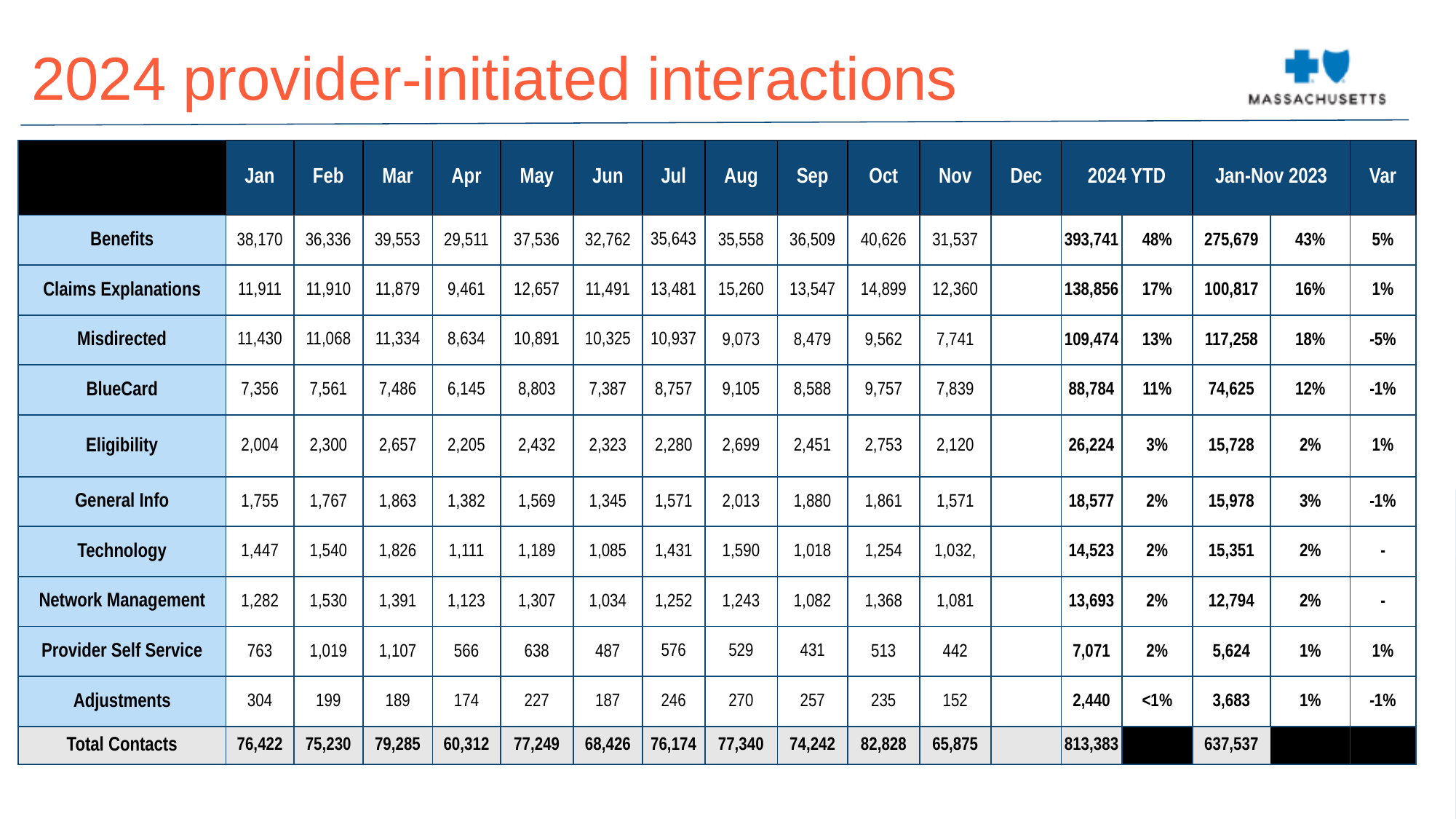

2024 provider-initiated interactions
|  | Jan | Feb | Mar | Apr | May | Jun | Jul | Aug | Sep | Oct | Nov | Dec | 2024 YTD |  | Jan-Nov 2023 |  | Var |
| --- | --- | --- | --- | --- | --- | --- | --- | --- | --- | --- | --- | --- | --- | --- | --- | --- | --- |
| Benefits | 38,170 | 36,336 | 39,553 | 29,511 | 37,536 | 32,762 | 35,643 | 35,558 | 36,509 | 40,626 | 31,537 |  | 393,741 | 48% | 275,679 | 43% | 5% |
| Claims Explanations | 11,911 | 11,910 | 11,879 | 9,461 | 12,657 | 11,491 | 13,481 | 15,260 | 13,547 | 14,899 | 12,360 |  | 138,856 | 17% | 100,817 | 16% | 1% |
| Misdirected | 11,430 | 11,068 | 11,334 | 8,634 | 10,891 | 10,325 | 10,937 | 9,073 | 8,479 | 9,562 | 7,741 |  | 109,474 | 13% | 117,258 | 18% | -5% |
| BlueCard | 7,356 | 7,561 | 7,486 | 6,145 | 8,803 | 7,387 | 8,757 | 9,105 | 8,588 | 9,757 | 7,839 |  | 88,784 | 11% | 74,625 | 12% | -1% |
| Eligibility | 2,004 | 2,300 | 2,657 | 2,205 | 2,432 | 2,323 | 2,280 | 2,699 | 2,451 | 2,753 | 2,120 |  | 26,224 | 3% | 15,728 | 2% | 1% |
| General Info | 1,755 | 1,767 | 1,863 | 1,382 | 1,569 | 1,345 | 1,571 | 2,013 | 1,880 | 1,861 | 1,571 |  | 18,577 | 2% | 15,978 | 3% | -1% |
| Technology | 1,447 | 1,540 | 1,826 | 1,111 | 1,189 | 1,085 | 1,431 | 1,590 | 1,018 | 1,254 | 1,032, |  | 14,523 | 2% | 15,351 | 2% | - |
| Network Management | 1,282 | 1,530 | 1,391 | 1,123 | 1,307 | 1,034 | 1,252 | 1,243 | 1,082 | 1,368 | 1,081 |  | 13,693 | 2% | 12,794 | 2% | - |
| Provider Self Service | 763 | 1,019 | 1,107 | 566 | 638 | 487 | 576 | 529 | 431 | 513 | 442 |  | 7,071 | 2% | 5,624 | 1% | 1% |
| Adjustments | 304 | 199 | 189 | 174 | 227 | 187 | 246 | 270 | 257 | 235 | 152 |  | 2,440 | <1% | 3,683 | 1% | -1% |
| Total Contacts | 76,422 | 75,230 | 79,285 | 60,312 | 77,249 | 68,426 | 76,174 | 77,340 | 74,242 | 82,828 | 65,875 |  | 813,383 |  | 637,537 |  |  |